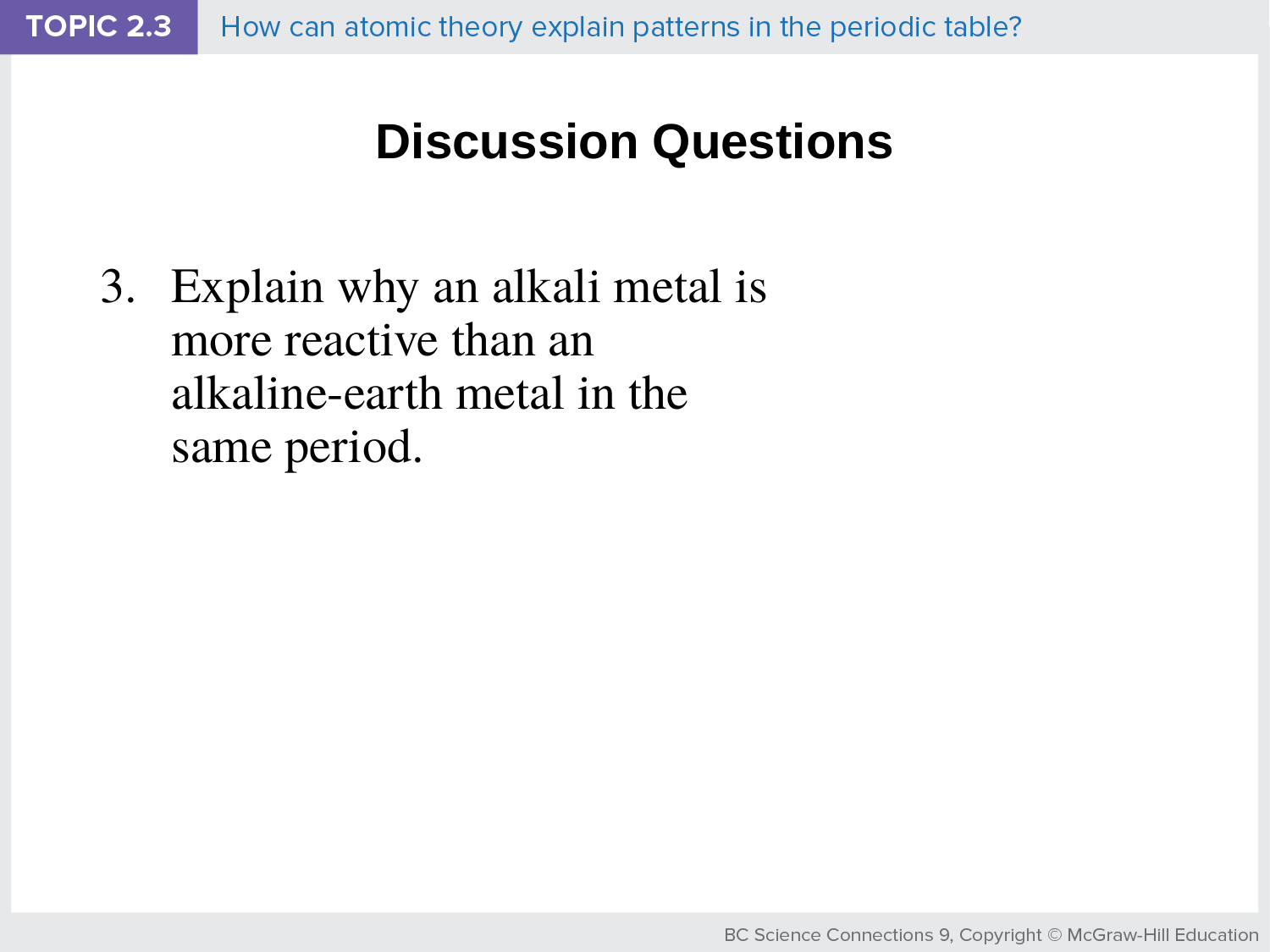

# Discussion Questions
Explain why an alkali metal is more reactive than an alkaline-earth metal in the same period.